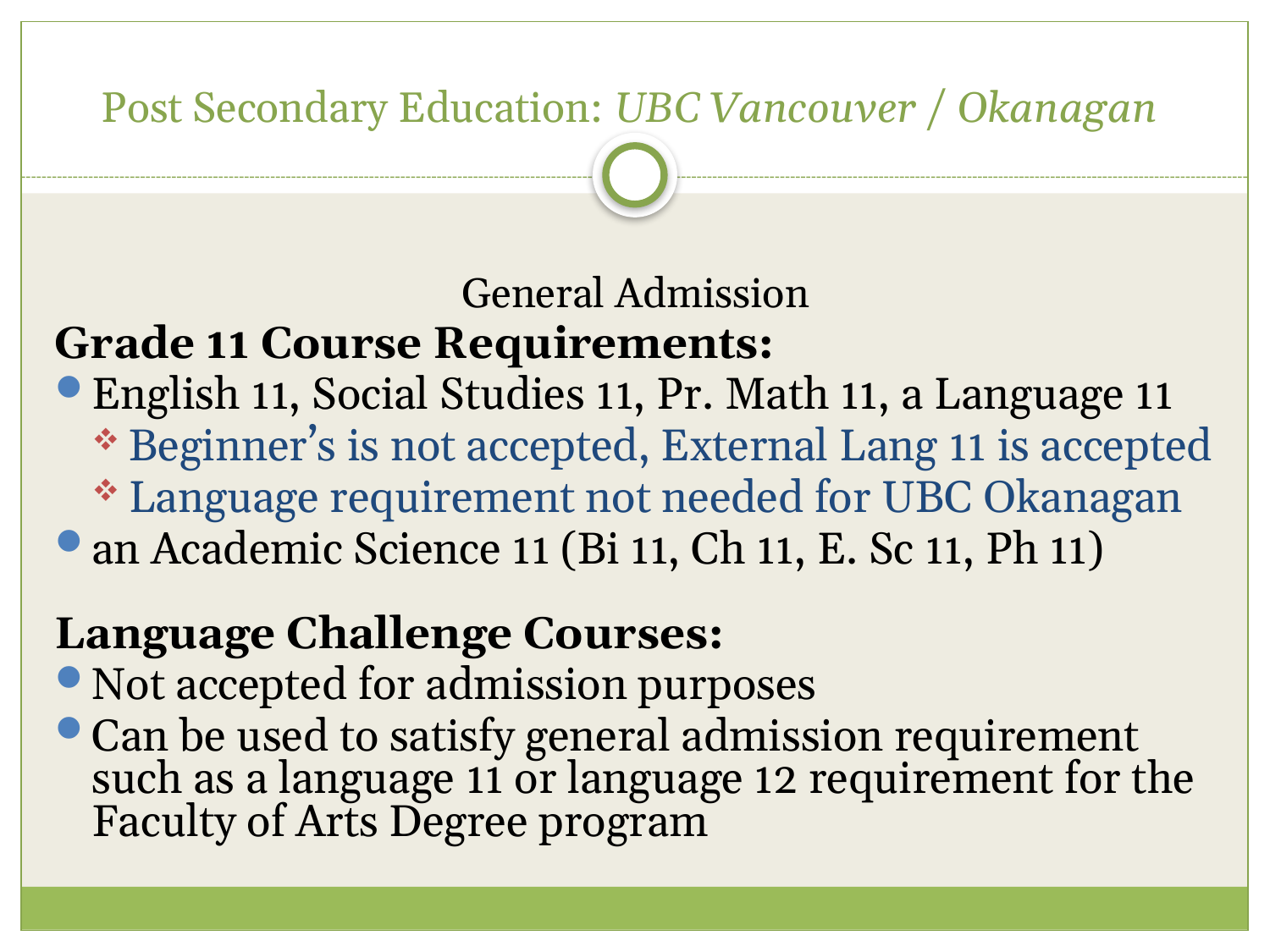

# Post Secondary Education: UBC Vancouver / Okanagan

General Admission
Grade 11 Course Requirements:
English 11, Social Studies 11, Pr. Math 11, a Language 11
Beginner’s is not accepted, External Lang 11 is accepted
Language requirement not needed for UBC Okanagan
an Academic Science 11 (Bi 11, Ch 11, E. Sc 11, Ph 11)

Language Challenge Courses:
Not accepted for admission purposes
Can be used to satisfy general admission requirement such as a language 11 or language 12 requirement for the Faculty of Arts Degree program